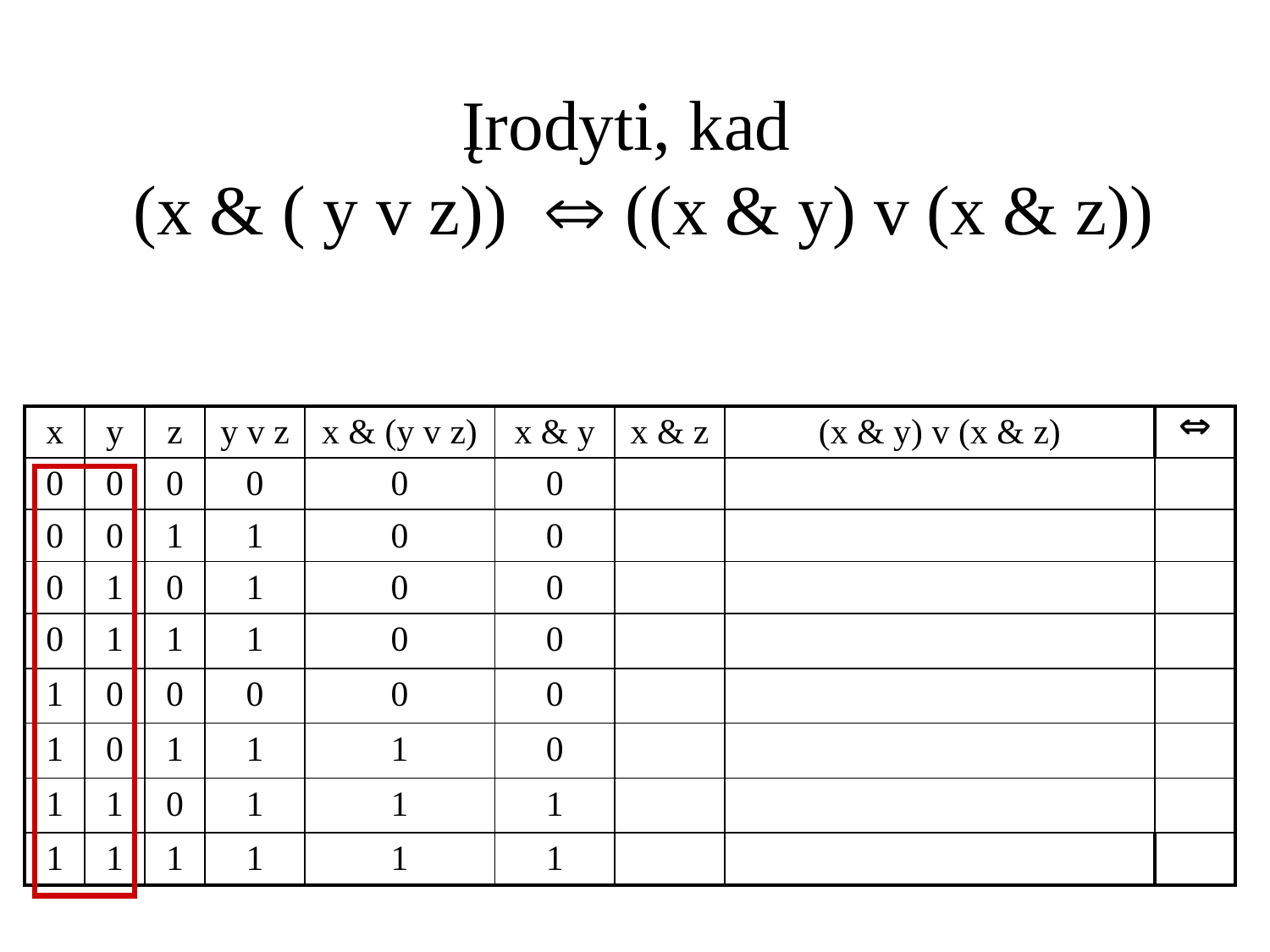

# Įrodyti, kad (x & ( y v z))  ⇔ ((x & y) v (x & z))

| x | y | z | y v z | x & (y v z) | x & y | x & z | (x & y) v (x & z) | ⇔ |
| --- | --- | --- | --- | --- | --- | --- | --- | --- |
| 0 | 0 | 0 | 0 | 0 | 0 |  |  |  |
| 0 | 0 | 1 | 1 | 0 | 0 |  |  |  |
| 0 | 1 | 0 | 1 | 0 | 0 |  |  |  |
| 0 | 1 | 1 | 1 | 0 | 0 |  |  |  |
| 1 | 0 | 0 | 0 | 0 | 0 |  |  |  |
| 1 | 0 | 1 | 1 | 1 | 0 |  |  |  |
| 1 | 1 | 0 | 1 | 1 | 1 |  |  |  |
| 1 | 1 | 1 | 1 | 1 | 1 |  |  |  |